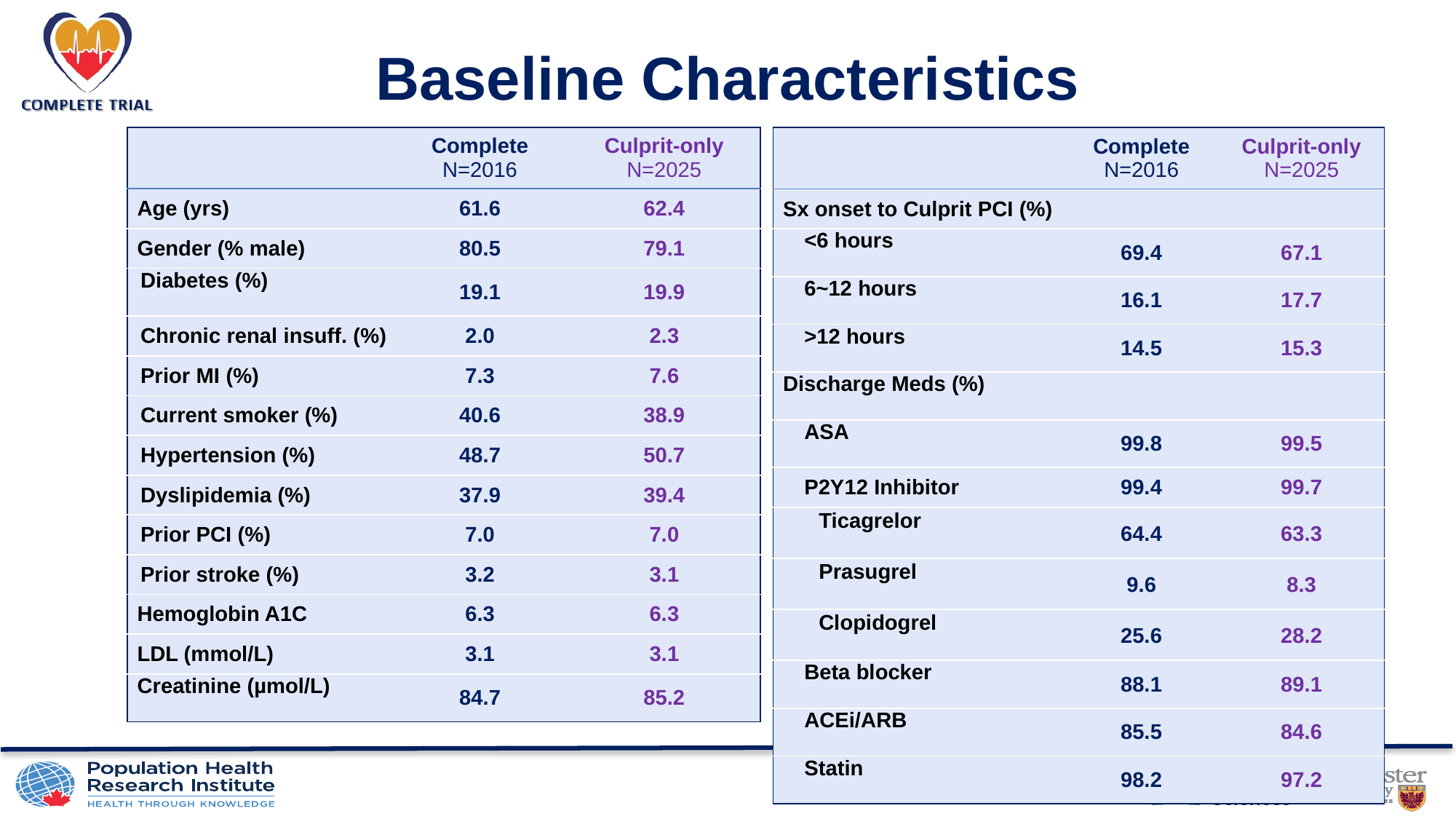

Baseline Characteristics
|  | Complete N=2016 | Culprit-only N=2025 |
| --- | --- | --- |
| Age (yrs) | 61.6 | 62.4 |
| Gender (% male) | 80.5 | 79.1 |
| Diabetes (%) | 19.1 | 19.9 |
| Chronic renal insuff. (%) | 2.0 | 2.3 |
| Prior MI (%) | 7.3 | 7.6 |
| Current smoker (%) | 40.6 | 38.9 |
| Hypertension (%) | 48.7 | 50.7 |
| Dyslipidemia (%) | 37.9 | 39.4 |
| Prior PCI (%) | 7.0 | 7.0 |
| Prior stroke (%) | 3.2 | 3.1 |
| Hemoglobin A1C | 6.3 | 6.3 |
| LDL (mmol/L) | 3.1 | 3.1 |
| Creatinine (µmol/L) | 84.7 | 85.2 |
|  | Complete N=2016 | Culprit-only N=2025 |
| --- | --- | --- |
| Sx onset to Culprit PCI (%) |  |  |
| <6 hours | 69.4 | 67.1 |
| 6~12 hours | 16.1 | 17.7 |
| >12 hours | 14.5 | 15.3 |
| Discharge Meds (%) |  |  |
| ASA | 99.8 | 99.5 |
| P2Y12 Inhibitor | 99.4 | 99.7 |
| Ticagrelor | 64.4 | 63.3 |
| Prasugrel | 9.6 | 8.3 |
| Clopidogrel | 25.6 | 28.2 |
| Beta blocker | 88.1 | 89.1 |
| ACEi/ARB | 85.5 | 84.6 |
| Statin | 98.2 | 97.2 |